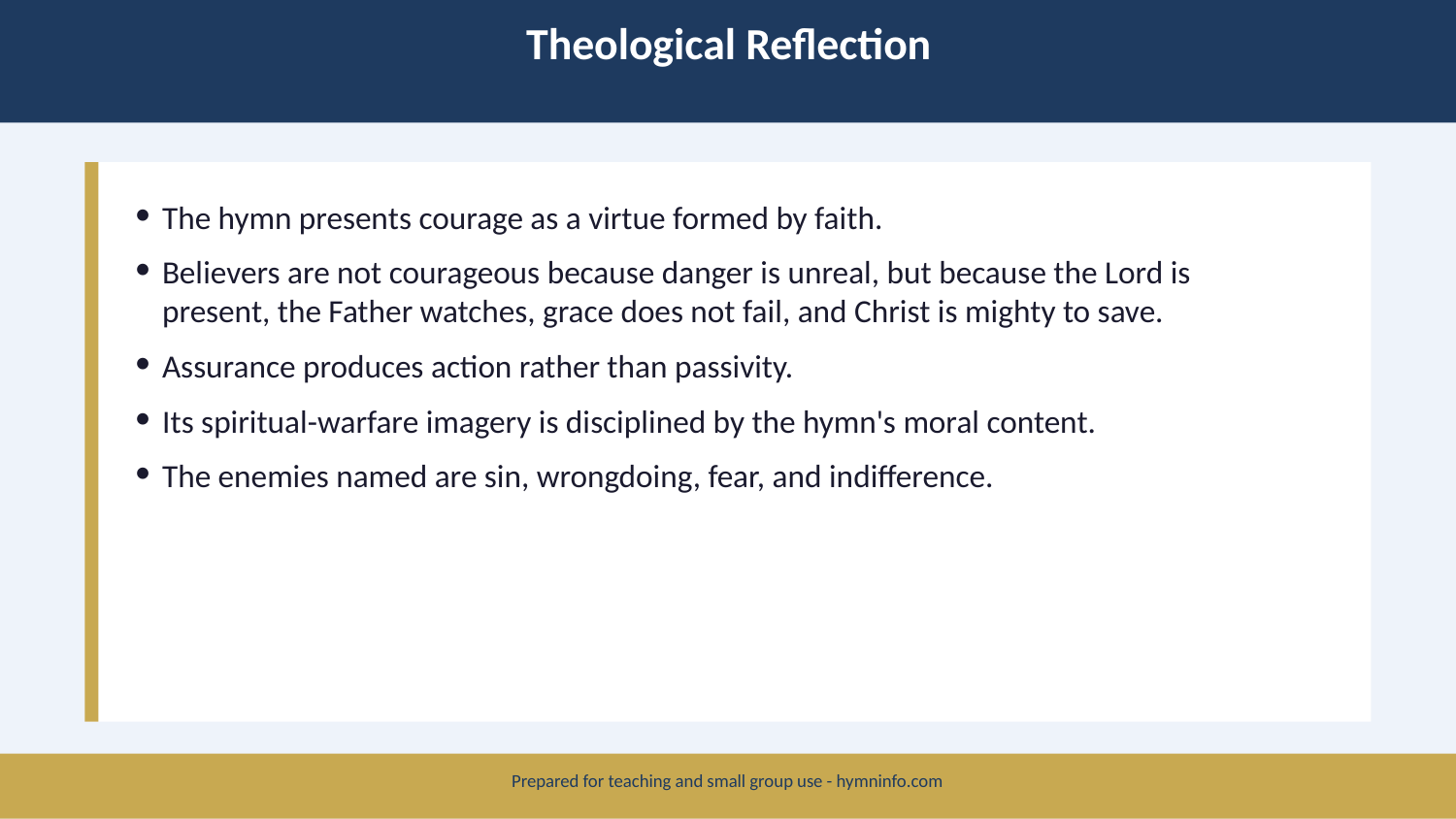

Theological Reflection

The hymn presents courage as a virtue formed by faith.
Believers are not courageous because danger is unreal, but because the Lord is present, the Father watches, grace does not fail, and Christ is mighty to save.
Assurance produces action rather than passivity.
Its spiritual-warfare imagery is disciplined by the hymn's moral content.
The enemies named are sin, wrongdoing, fear, and indifference.

Prepared for teaching and small group use - hymninfo.com